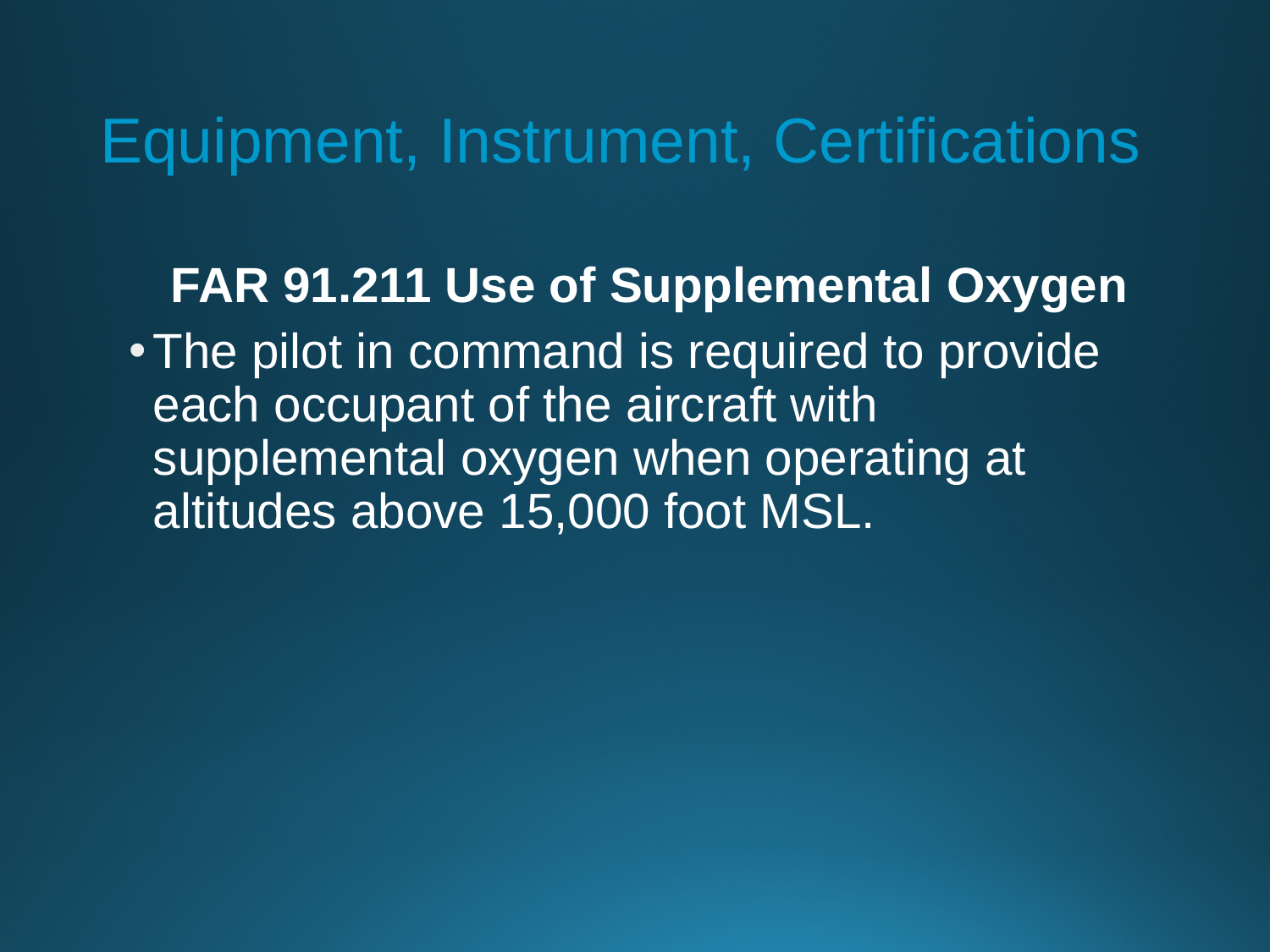

# Equipment, Instrument, Certifications
FAR 91.211 Use of Supplemental Oxygen
The pilot in command is required to provide each occupant of the aircraft with supplemental oxygen when operating at altitudes above 15,000 foot MSL.